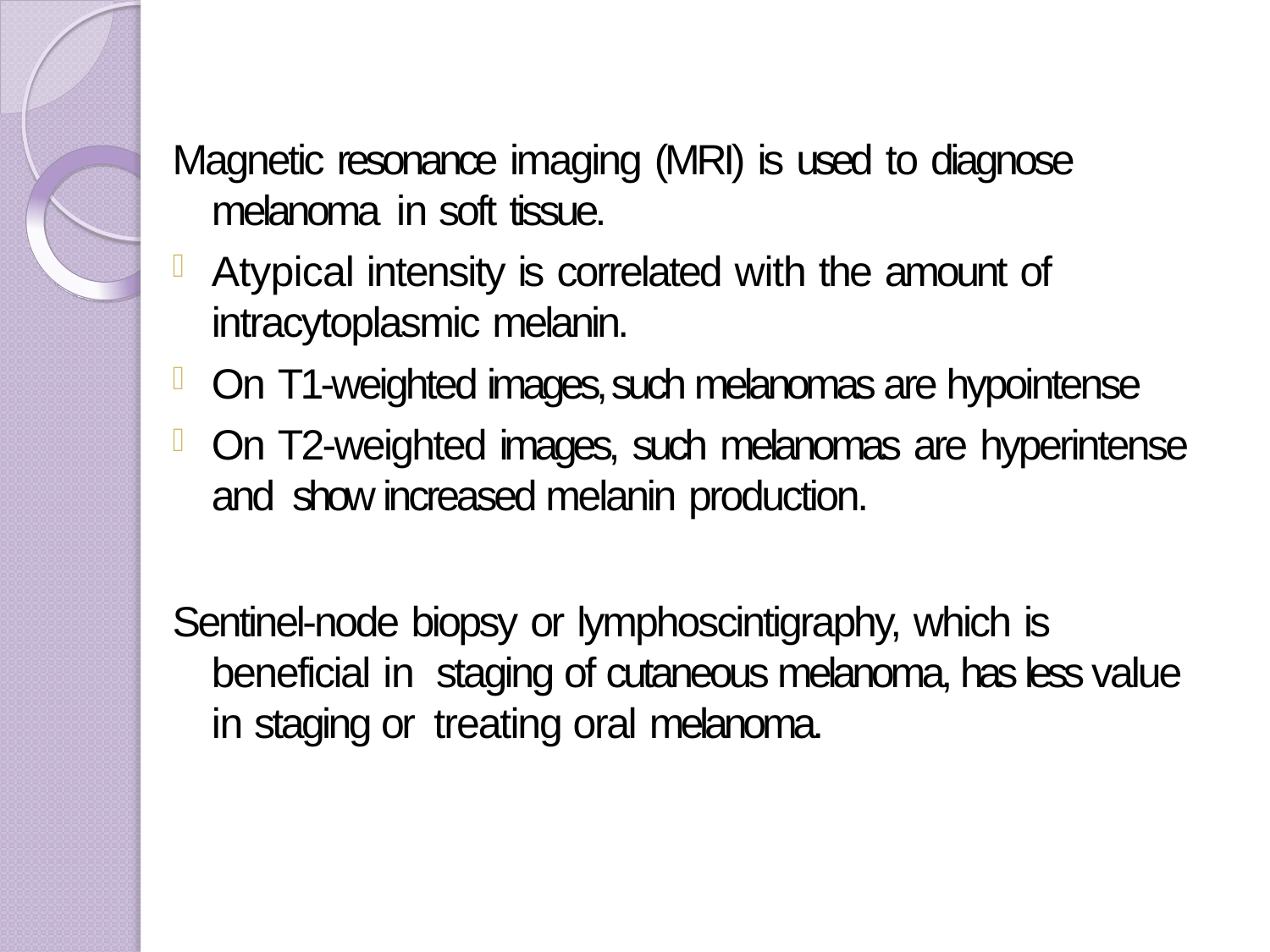

Magnetic resonance imaging (MRI) is used to diagnose melanoma  in soft tissue.
Atypical intensity is correlated with the amount of
intracytoplasmic melanin.
On T1-weighted images, such melanomas are hypointense
On T2-weighted images, such melanomas are hyperintense and  show increased melanin production.

Sentinel-node biopsy or lymphoscintigraphy, which is beneficial in  staging of cutaneous melanoma, has less value in staging or  treating oral melanoma.